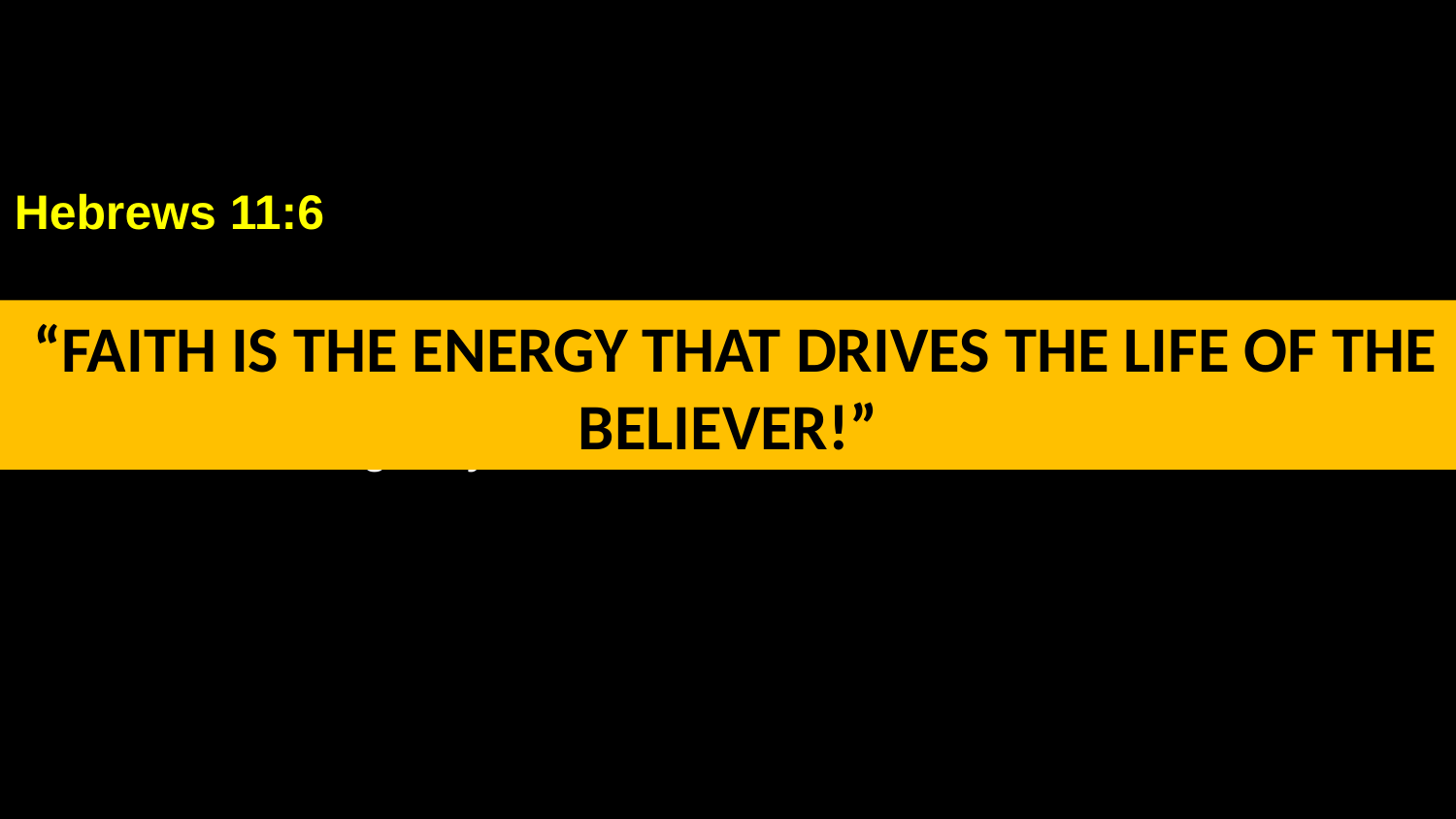

Hebrews 11:6

6 But without faith it is impossible to please Him, for he who comes to God must believe that He is, and that He is a rewarder of those who diligently seek Him.
 “FAITH IS THE ENERGY THAT DRIVES THE LIFE OF THE BELIEVER!”